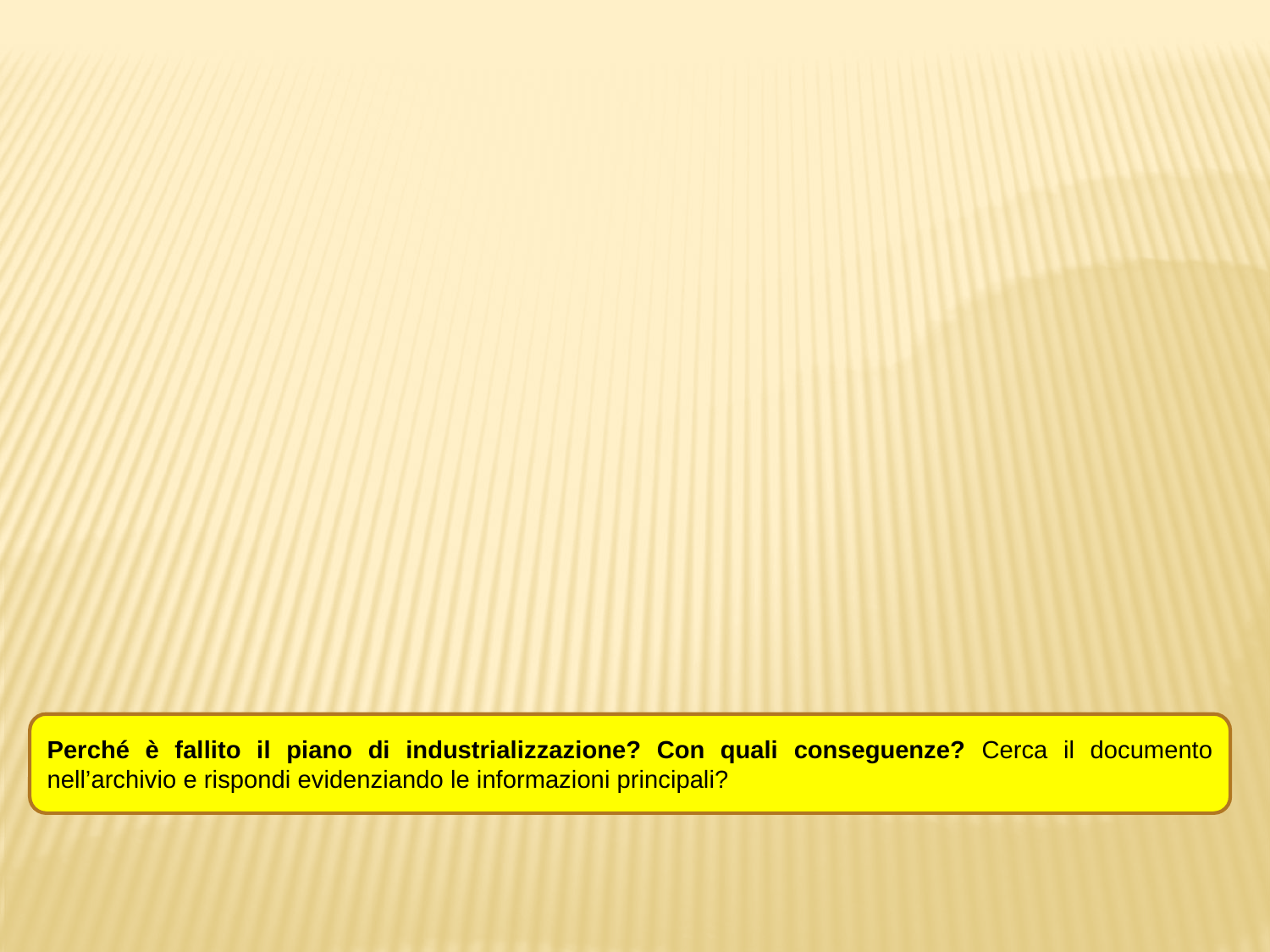

Perché è fallito il piano di industrializzazione? Con quali conseguenze? Cerca il documento nell’archivio e rispondi evidenziando le informazioni principali?